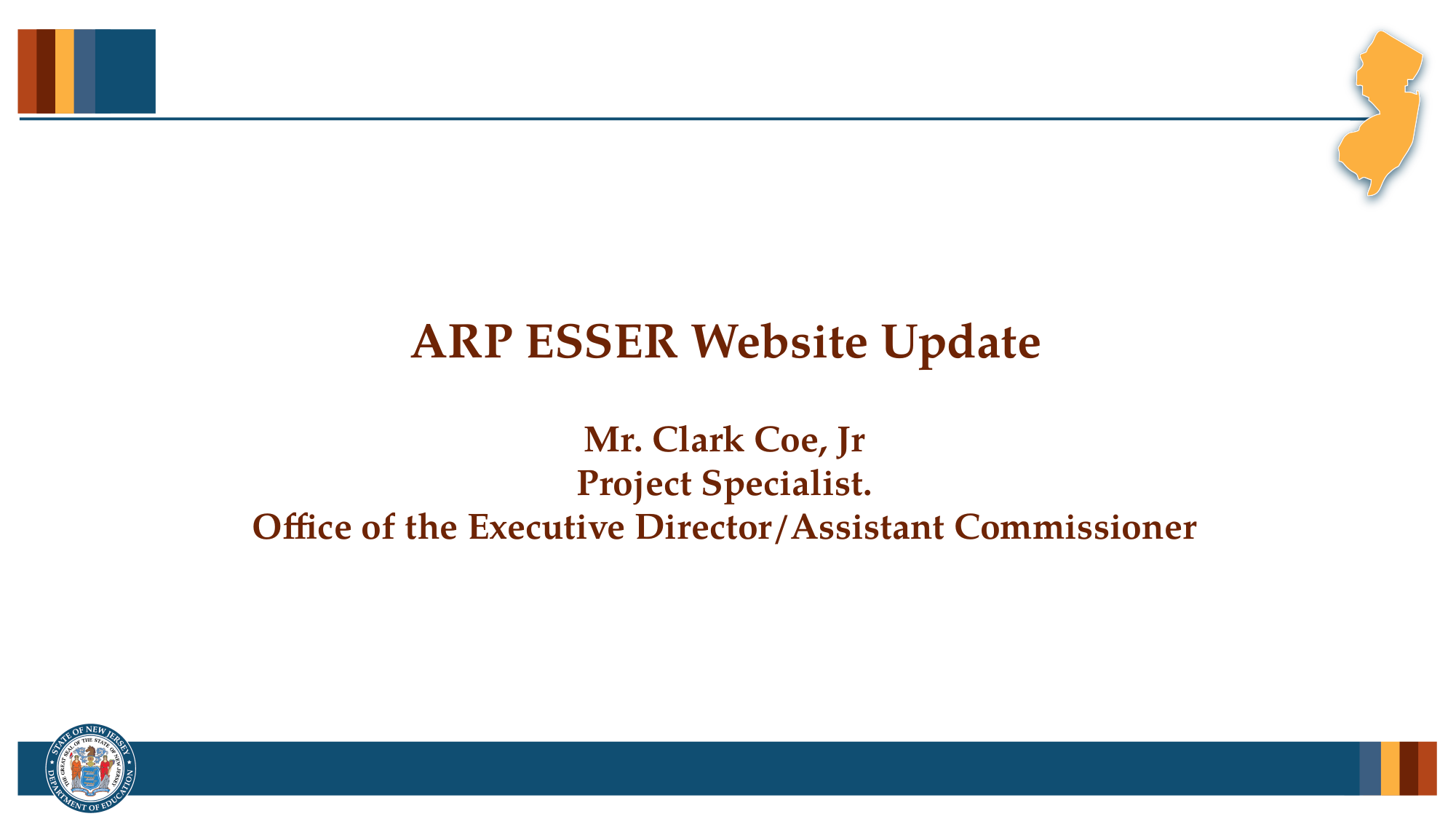

# ARP ESSER Website Update
Mr. Clark Coe, Jr
Project Specialist.
Office of the Executive Director/Assistant Commissioner